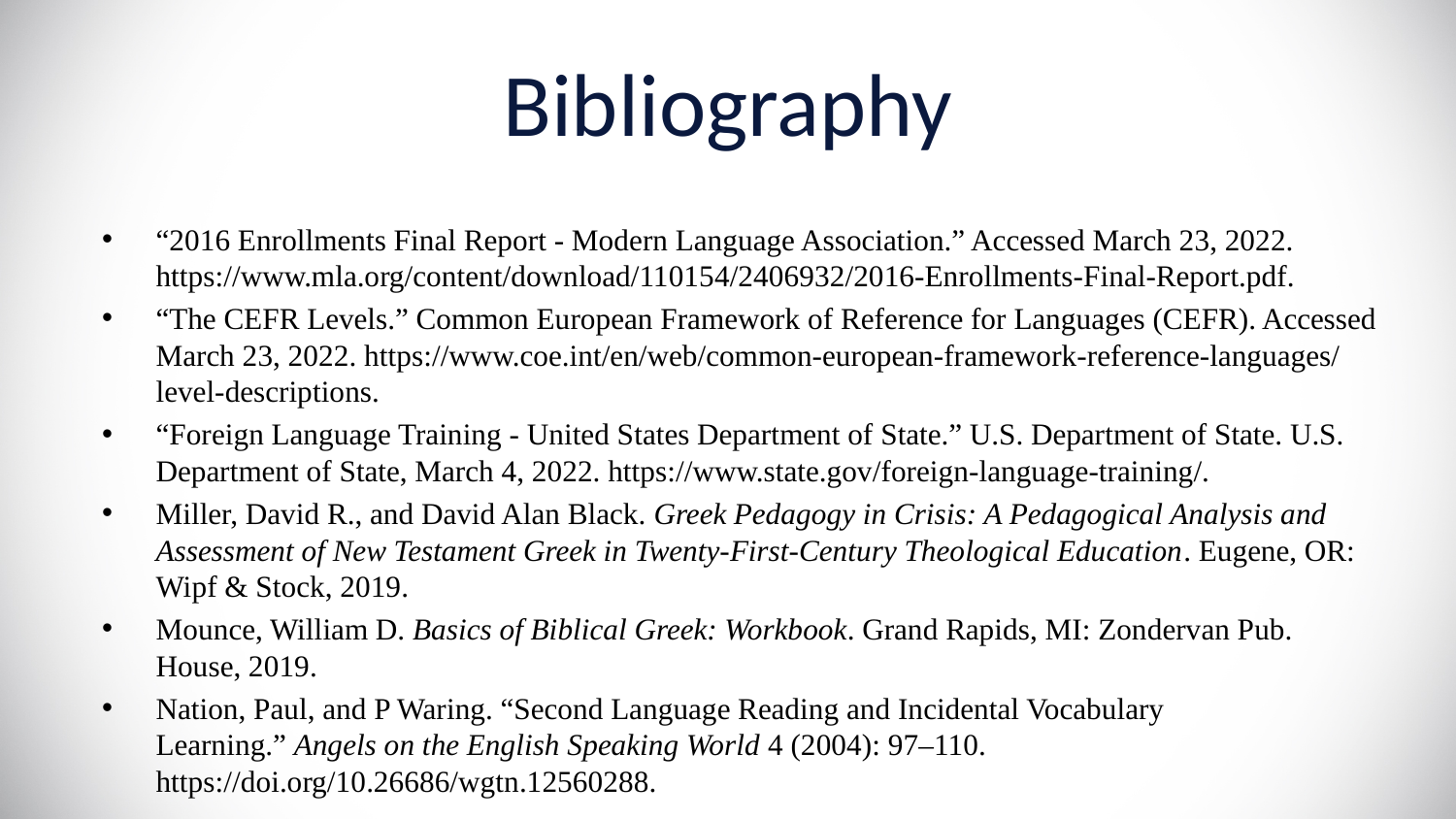

# Bibliography
“2016 Enrollments Final Report - Modern Language Association.” Accessed March 23, 2022. https://www.mla.org/content/download/110154/2406932/2016-Enrollments-Final-Report.pdf.
“The CEFR Levels.” Common European Framework of Reference for Languages (CEFR). Accessed March 23, 2022. https://www.coe.int/en/web/common-european-framework-reference-languages/level-descriptions.
“Foreign Language Training - United States Department of State.” U.S. Department of State. U.S. Department of State, March 4, 2022. https://www.state.gov/foreign-language-training/.
Miller, David R., and David Alan Black. Greek Pedagogy in Crisis: A Pedagogical Analysis and Assessment of New Testament Greek in Twenty-First-Century Theological Education. Eugene, OR: Wipf & Stock, 2019.
Mounce, William D. Basics of Biblical Greek: Workbook. Grand Rapids, MI: Zondervan Pub. House, 2019.
Nation, Paul, and P Waring. “Second Language Reading and Incidental Vocabulary Learning.” Angels on the English Speaking World 4 (2004): 97–110. https://doi.org/10.26686/wgtn.12560288.